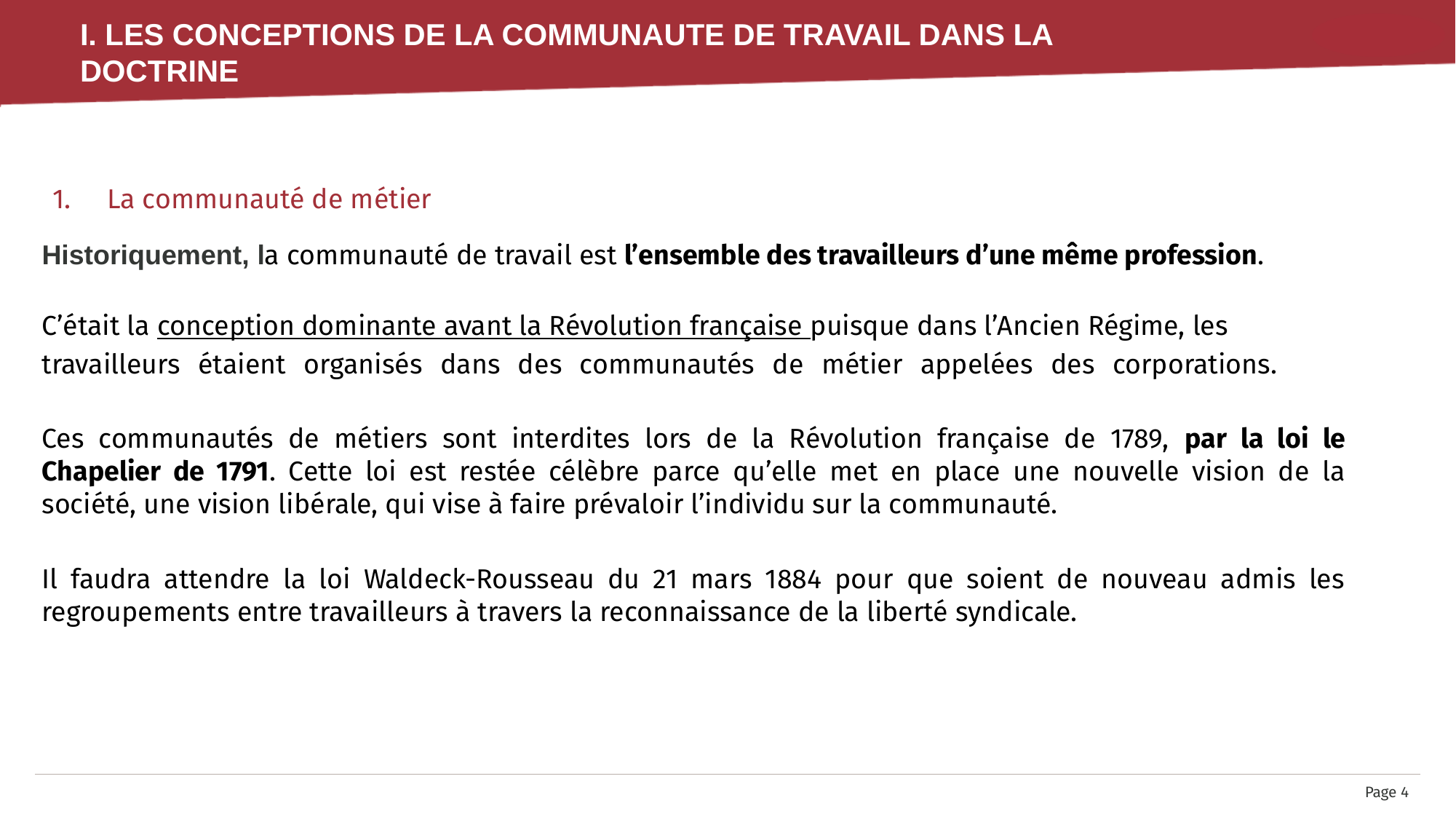

# I. Les conceptions de la communaute de travail dans la doctrine

La communauté de métier

Historiquement, la communauté de travail est l’ensemble des travailleurs d’une même profession.
C’était la conception dominante avant la Révolution française puisque dans l’Ancien Régime, les
travailleurs étaient organisés dans des communautés de métier appelées des corporations.
Ces communautés de métiers sont interdites lors de la Révolution française de 1789, par la loi le Chapelier de 1791. Cette loi est restée célèbre parce qu’elle met en place une nouvelle vision de la société, une vision libérale, qui vise à faire prévaloir l’individu sur la communauté.

Il faudra attendre la loi Waldeck-Rousseau du 21 mars 1884 pour que soient de nouveau admis les regroupements entre travailleurs à travers la reconnaissance de la liberté syndicale.